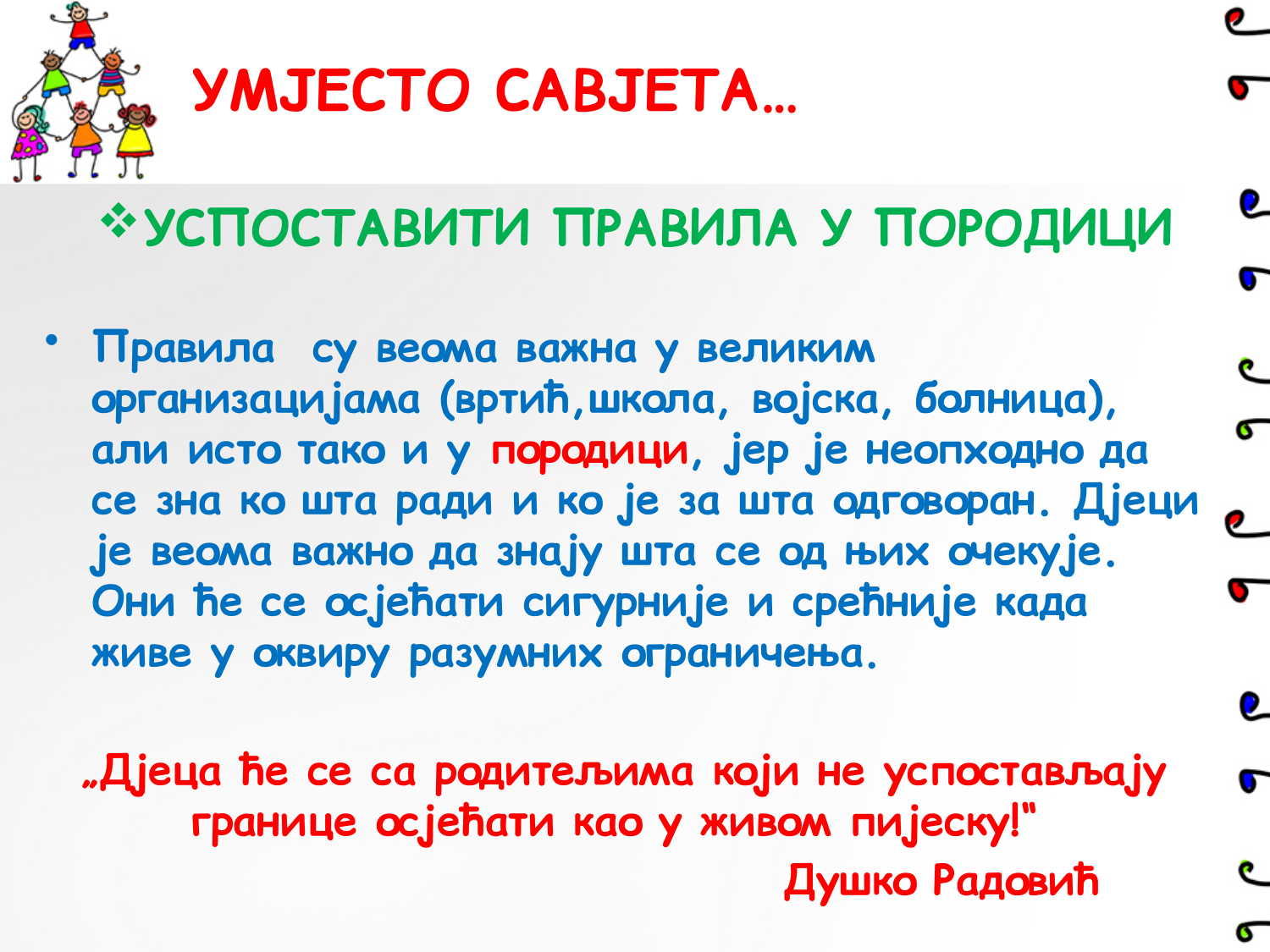

# УМЈЕСТО САВЈЕТА…
УСПОСТАВИТИ ПРАВИЛА У ПОРОДИЦИ

Правила  су веома важна у великим организацијама (вртић,школа, војска, болница), али исто тако и у породици, јер је неопходно да се зна ко шта ради и ко је за шта одговоран. Дјеци је веома важно да знају шта се од њих очекује. Они ће се осјећати сигурније и срећније када живе у оквиру разумних ограничења.

„Дјеца ће се са родитељима који не успостављају границе осјећати као у живом пијеску!“
					Душко Радовић